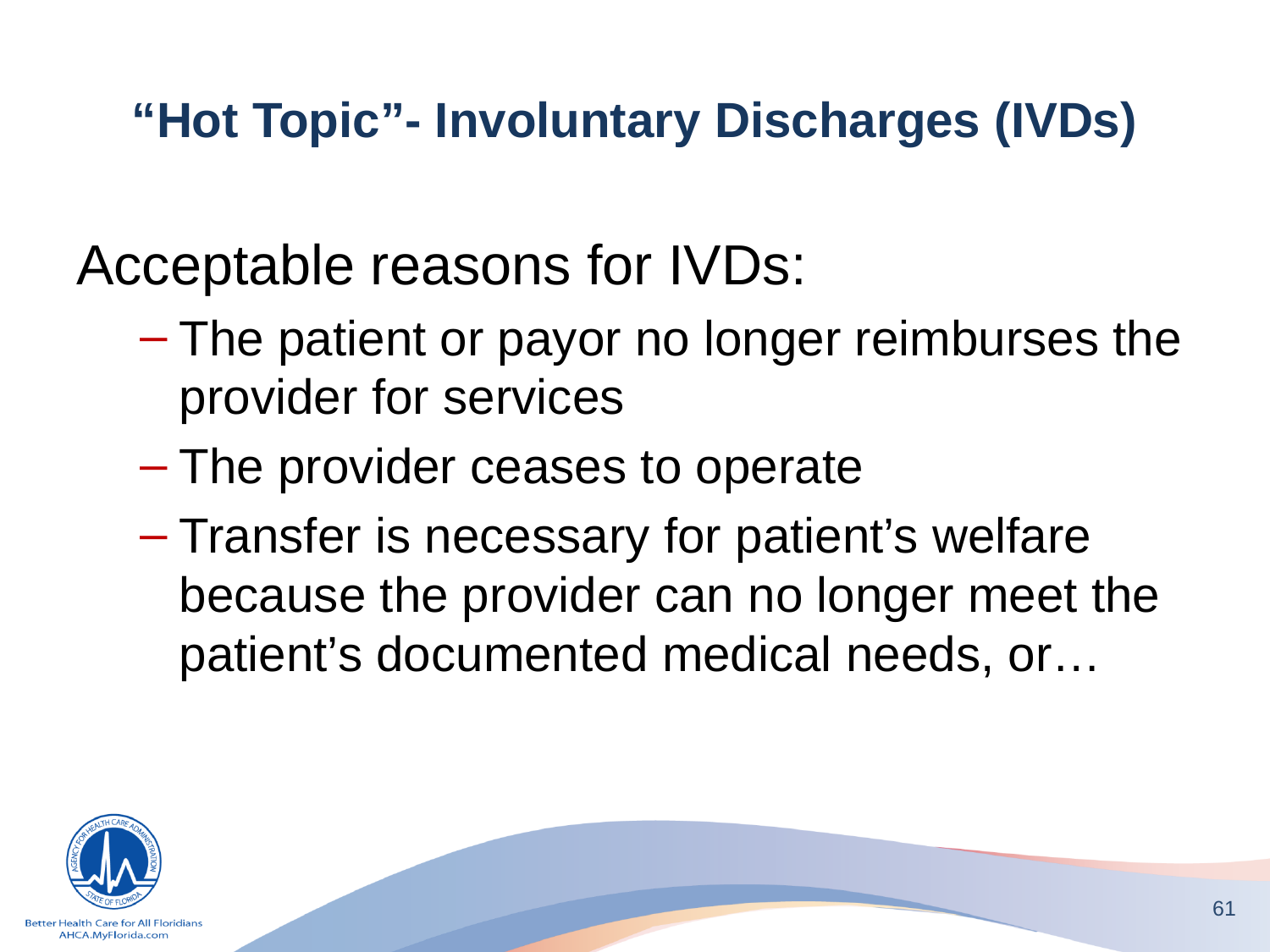

# “Hot Topic”- Involuntary Discharges (IVDs)
Acceptable reasons for IVDs:
The patient or payor no longer reimburses the provider for services
The provider ceases to operate
Transfer is necessary for patient’s welfare because the provider can no longer meet the patient’s documented medical needs, or…
61